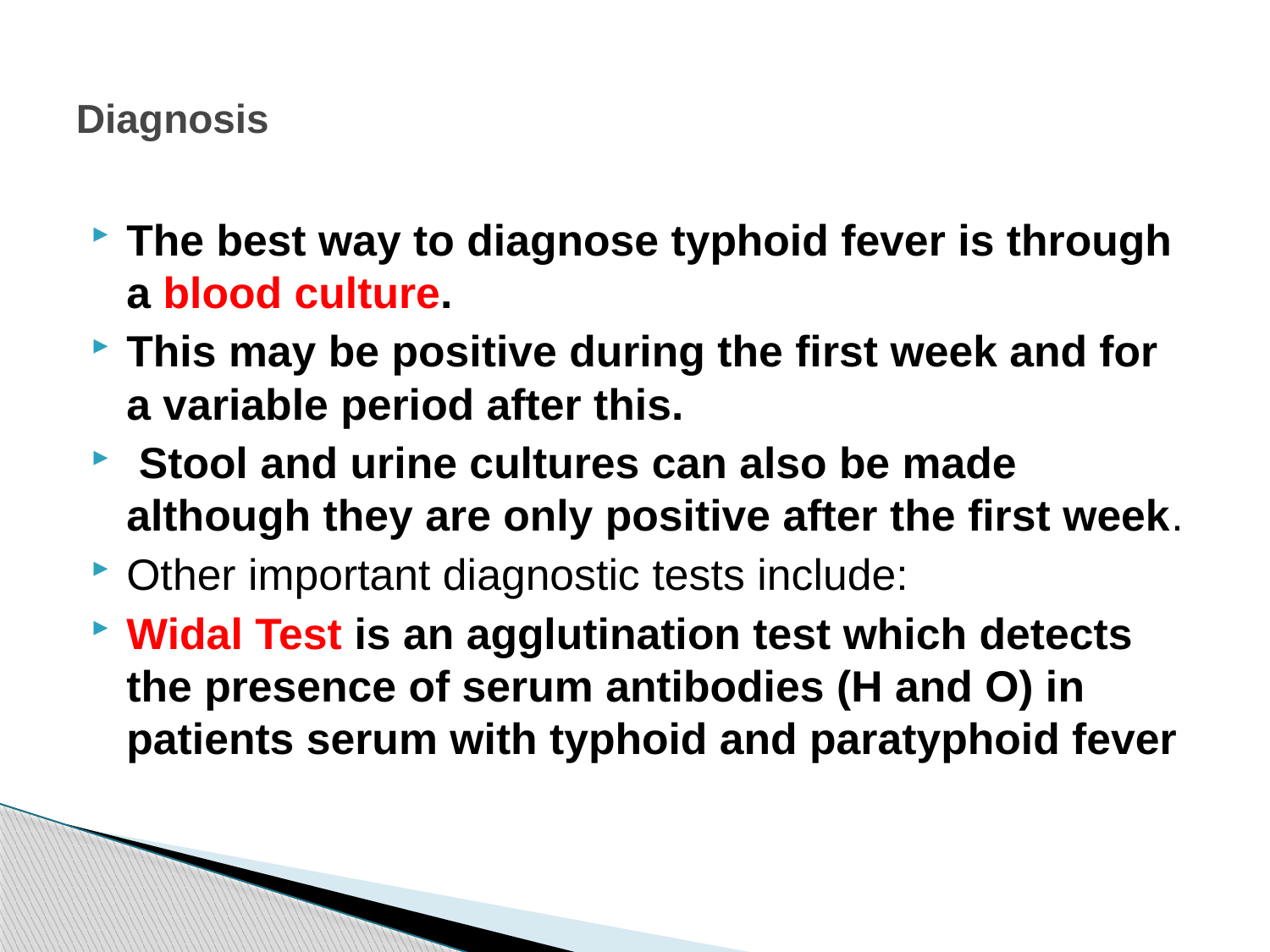

# Diagnosis
The best way to diagnose typhoid fever is through a blood culture.
This may be positive during the first week and for a variable period after this.
 Stool and urine cultures can also be made although they are only positive after the first week.
Other important diagnostic tests include:
Widal Test is an agglutination test which detects the presence of serum antibodies (H and O) in patients serum with typhoid and paratyphoid fever